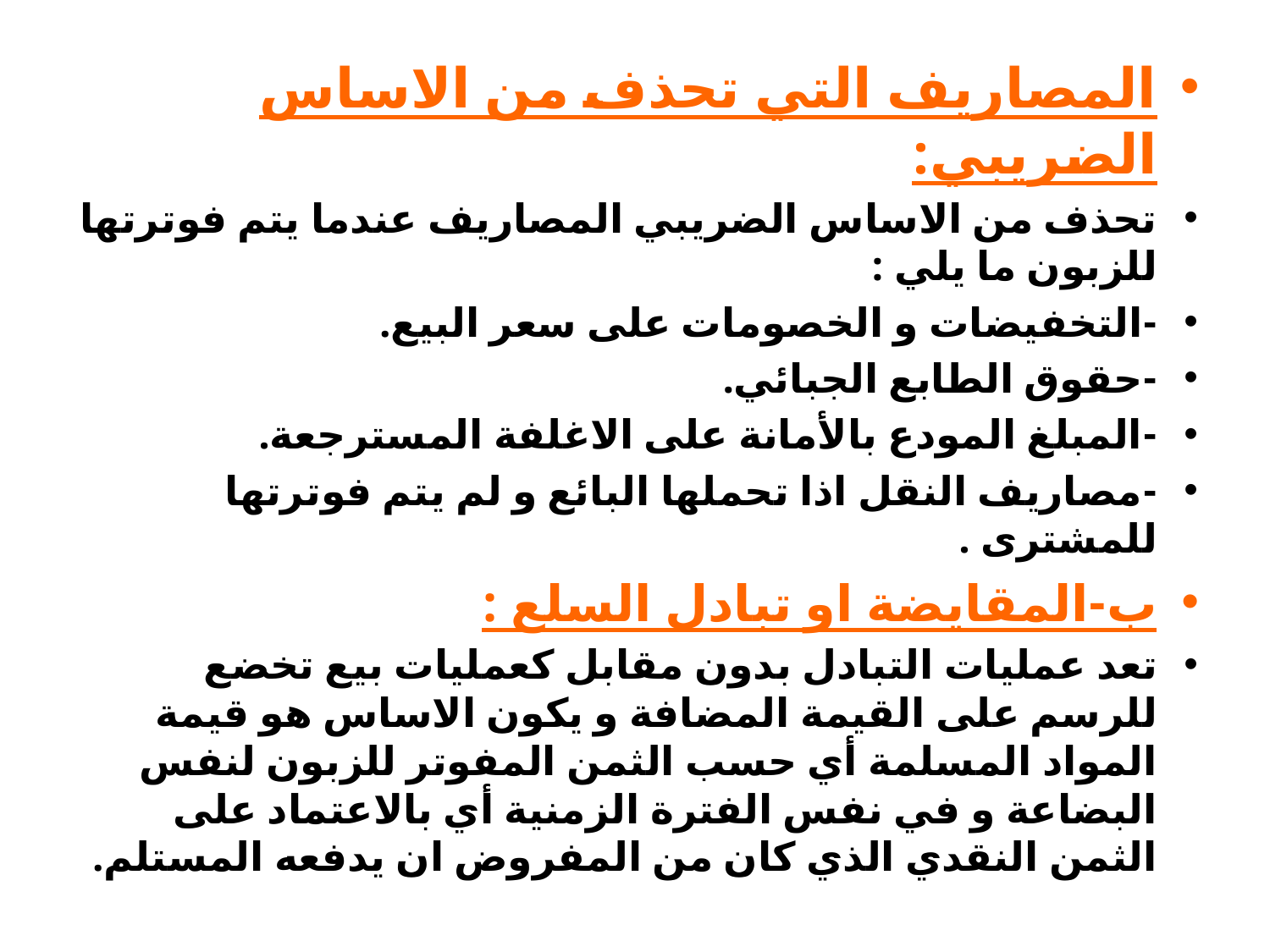

المصاریف التي تحذف من الاساس الضریبي:
تحذف من الاساس الضریبي المصاریف عندما یتم فوترتھا للزبون ما یلي :
-التخفیضات و الخصومات على سعر البیع.
-حقوق الطابع الجبائي.
-المبلغ المودع بالأمانة على الاغلفة المسترجعة.
-مصاریف النقل اذا تحملها البائع و لم یتم فوترتھا للمشترى .
ب-المقایضة او تبادل السلع :
تعد عملیات التبادل بدون مقابل كعملیات بیع تخضع للرسم على القیمة المضافة و یكون الاساس ھو قیمة المواد المسلمة أي حسب الثمن المفوتر للزبون لنفس البضاعة و في نفس الفترة الزمنیة أي بالاعتماد على الثمن النقدي الذي كان من المفروض ان یدفعه المستلم.